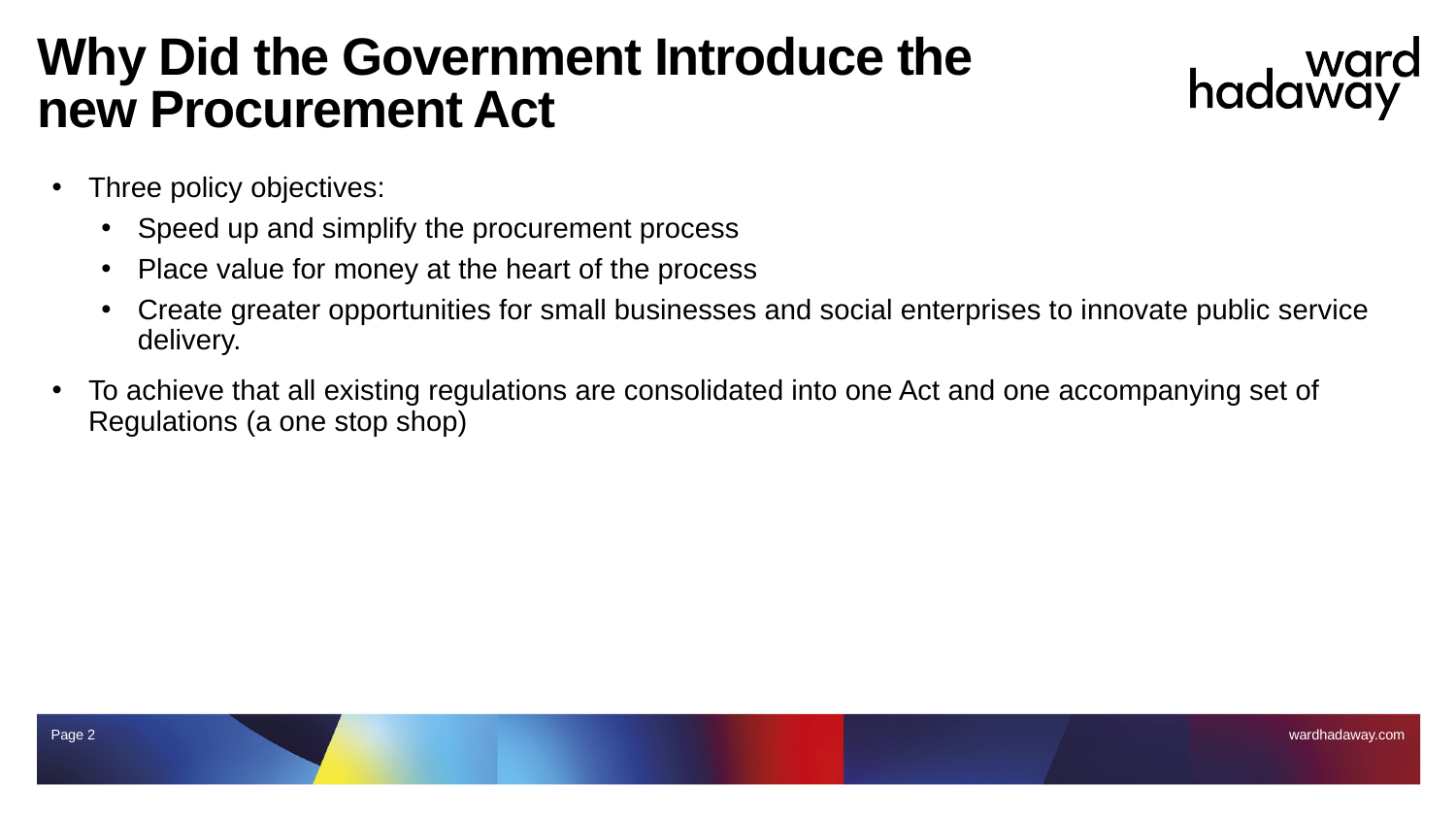

# Why Did the Government Introduce the new Procurement Act
Three policy objectives:
Speed up and simplify the procurement process
Place value for money at the heart of the process
Create greater opportunities for small businesses and social enterprises to innovate public service delivery.
To achieve that all existing regulations are consolidated into one Act and one accompanying set of Regulations (a one stop shop)
Page 2